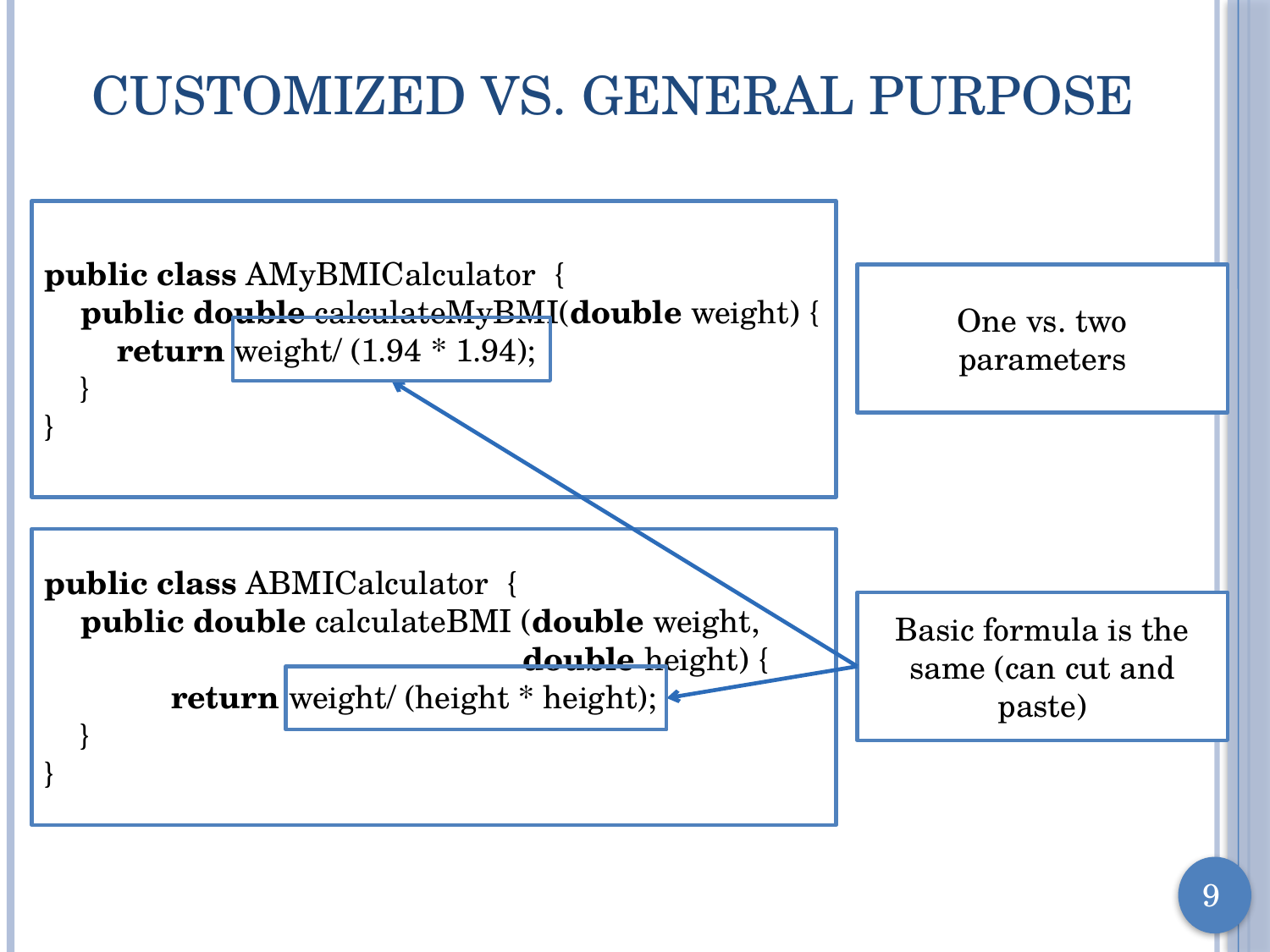

# Customized vs. General Purpose
public class AMyBMICalculator  {
    public double calculateMyBMI(double weight) {
        return weight/ (1.94 * 1.94);
    }
}
One vs. two parameters

public class ABMICalculator  {
    public double calculateBMI (double weight,
			           double height) {
	return weight/ (height * height);
    }
}
Basic formula is the same (can cut and paste)